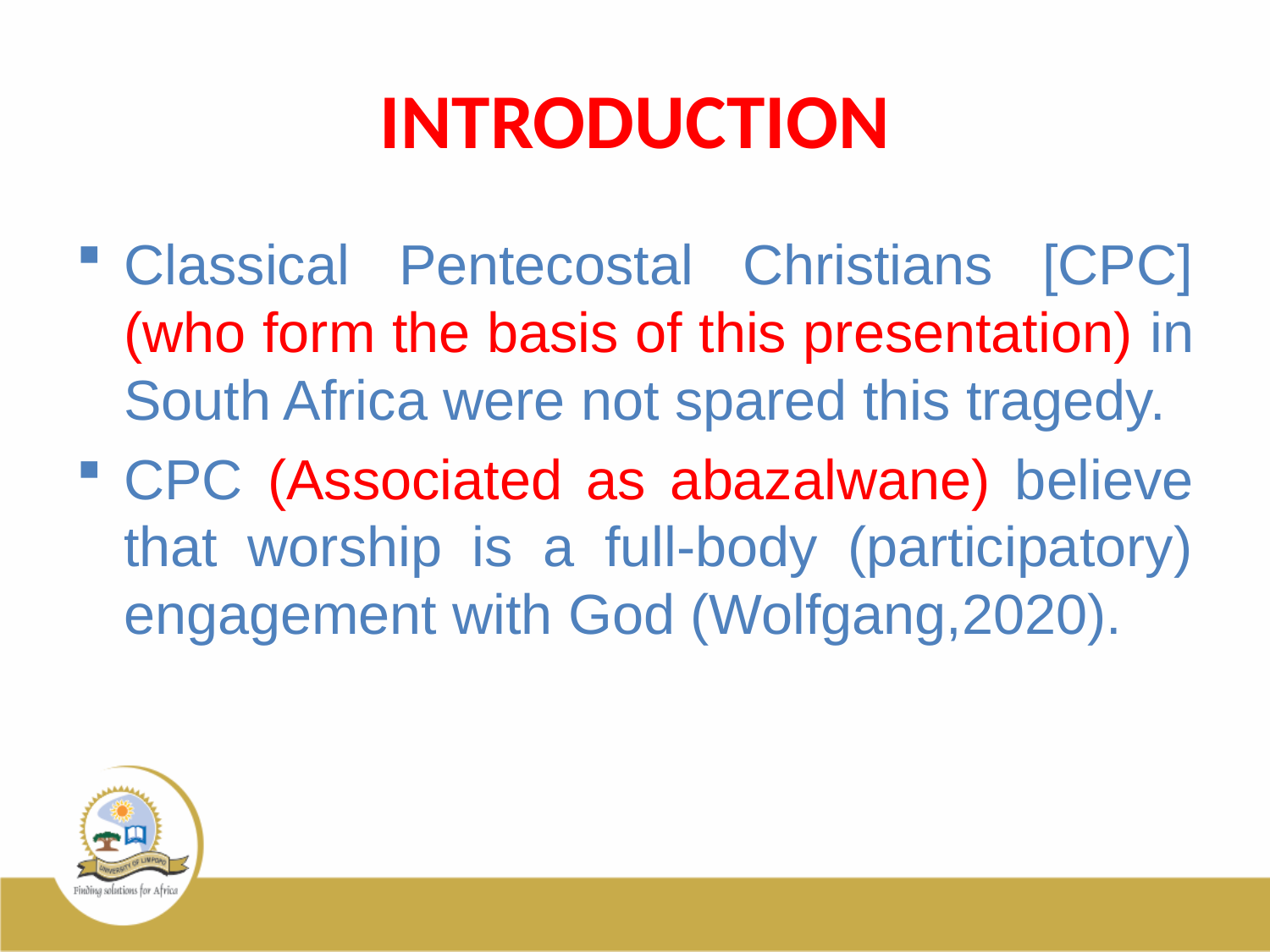

# INTRODUCTION
Classical Pentecostal Christians [CPC] (who form the basis of this presentation) in South Africa were not spared this tragedy.
CPC (Associated as abazalwane) believe that worship is a full-body (participatory) engagement with God (Wolfgang,2020).